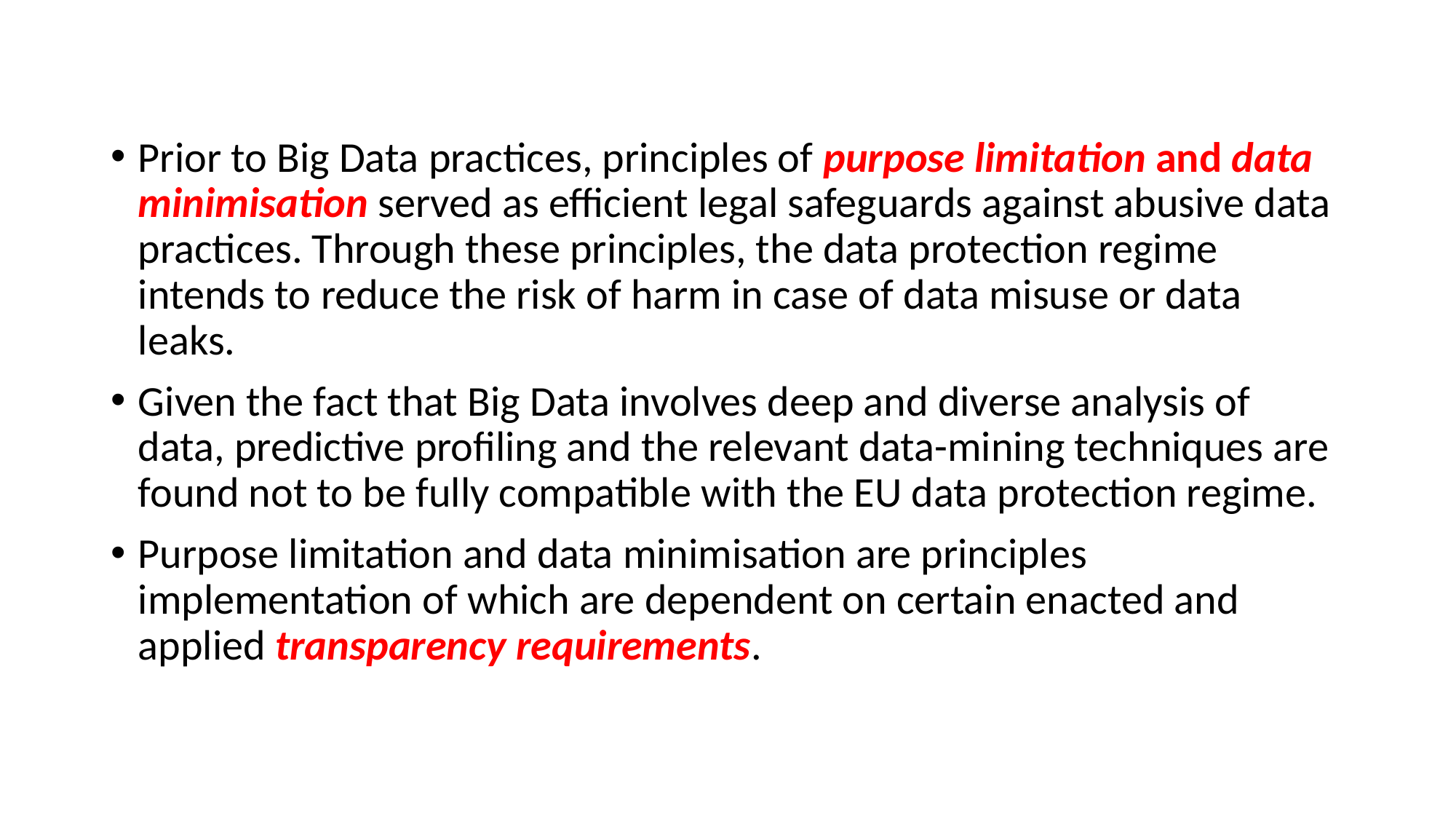

Prior to Big Data practices, principles of purpose limitation and data minimisation served as efficient legal safeguards against abusive data practices. Through these principles, the data protection regime intends to reduce the risk of harm in case of data misuse or data leaks.
Given the fact that Big Data involves deep and diverse analysis of data, predictive profiling and the relevant data-mining techniques are found not to be fully compatible with the EU data protection regime.
Purpose limitation and data minimisation are principles implementation of which are dependent on certain enacted and applied transparency requirements.